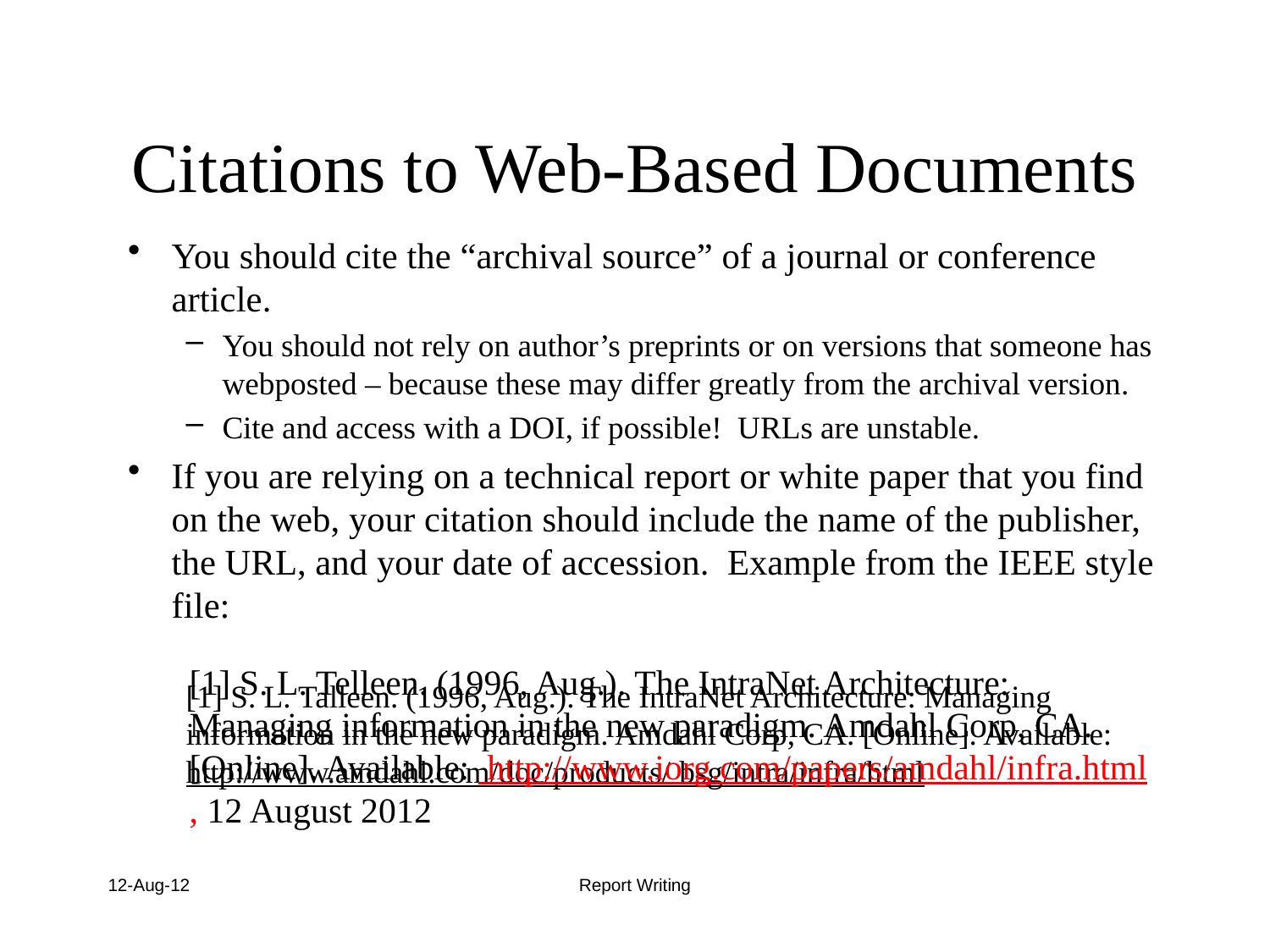

# Citations to Web-Based Documents
You should cite the “archival source” of a journal or conference article.
You should not rely on author’s preprints or on versions that someone has webposted – because these may differ greatly from the archival version.
Cite and access with a DOI, if possible!  URLs are unstable.
If you are relying on a technical report or white paper that you find on the web, your citation should include the name of the publisher, the URL, and your date of accession.  Example from the IEEE style file:

[1] S. L. Talleen. (1996, Aug.). The IntraNet Architecture: Managing information in the new paradigm. Amdahl Corp, CA. [Online]. Available: http://www.amdahl.com/doc/products/ bsg/intra/infra/html
[1] S. L. Telleen. (1996, Aug.). The IntraNet Architecture: Managing information in the new paradigm. Amdahl Corp, CA.  [Online]. Available:  http://www.iorg.com/papers/amdahl/infra.html, 12 August 2012
12-Aug-12
Report Writing